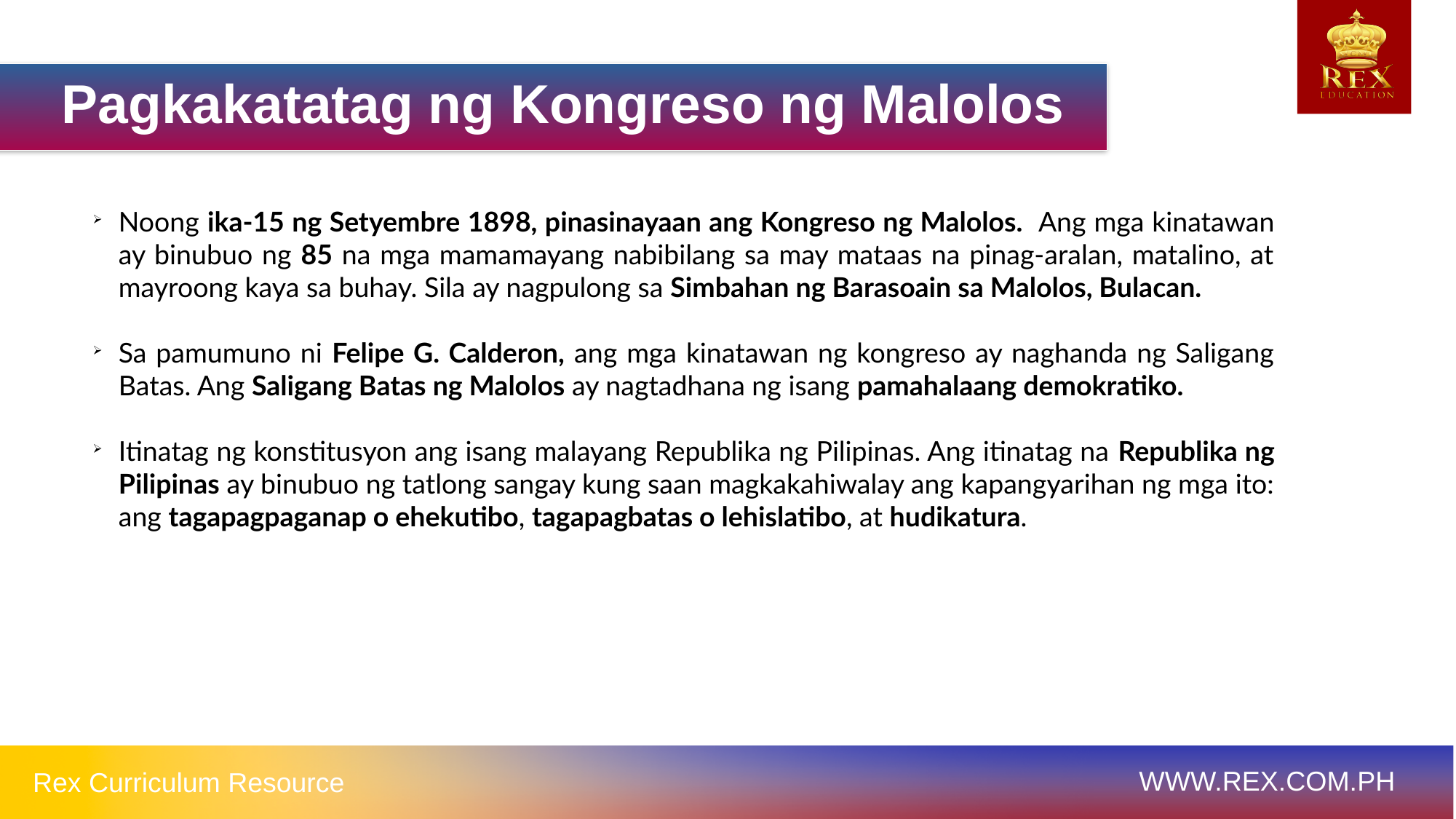

Pagkakatatag ng Kongreso ng Malolos

Noong ika-15 ng Setyembre 1898, pinasinayaan ang Kongreso ng Malolos.  Ang mga kinatawan ay binubuo ng 85 na mga mamamayang nabibilang sa may mataas na pinag-aralan, matalino, at mayroong kaya sa buhay. Sila ay nagpulong sa Simbahan ng Barasoain sa Malolos, Bulacan.

Sa pamumuno ni Felipe G. Calderon, ang mga kinatawan ng kongreso ay naghanda ng Saligang Batas. Ang Saligang Batas ng Malolos ay nagtadhana ng isang pamahalaang demokratiko.

Itinatag ng konstitusyon ang isang malayang Republika ng Pilipinas. Ang itinatag na Republika ng Pilipinas ay binubuo ng tatlong sangay kung saan magkakahiwalay ang kapangyarihan ng mga ito: ang tagapagpaganap o ehekutibo, tagapagbatas o lehislatibo, at hudikatura.